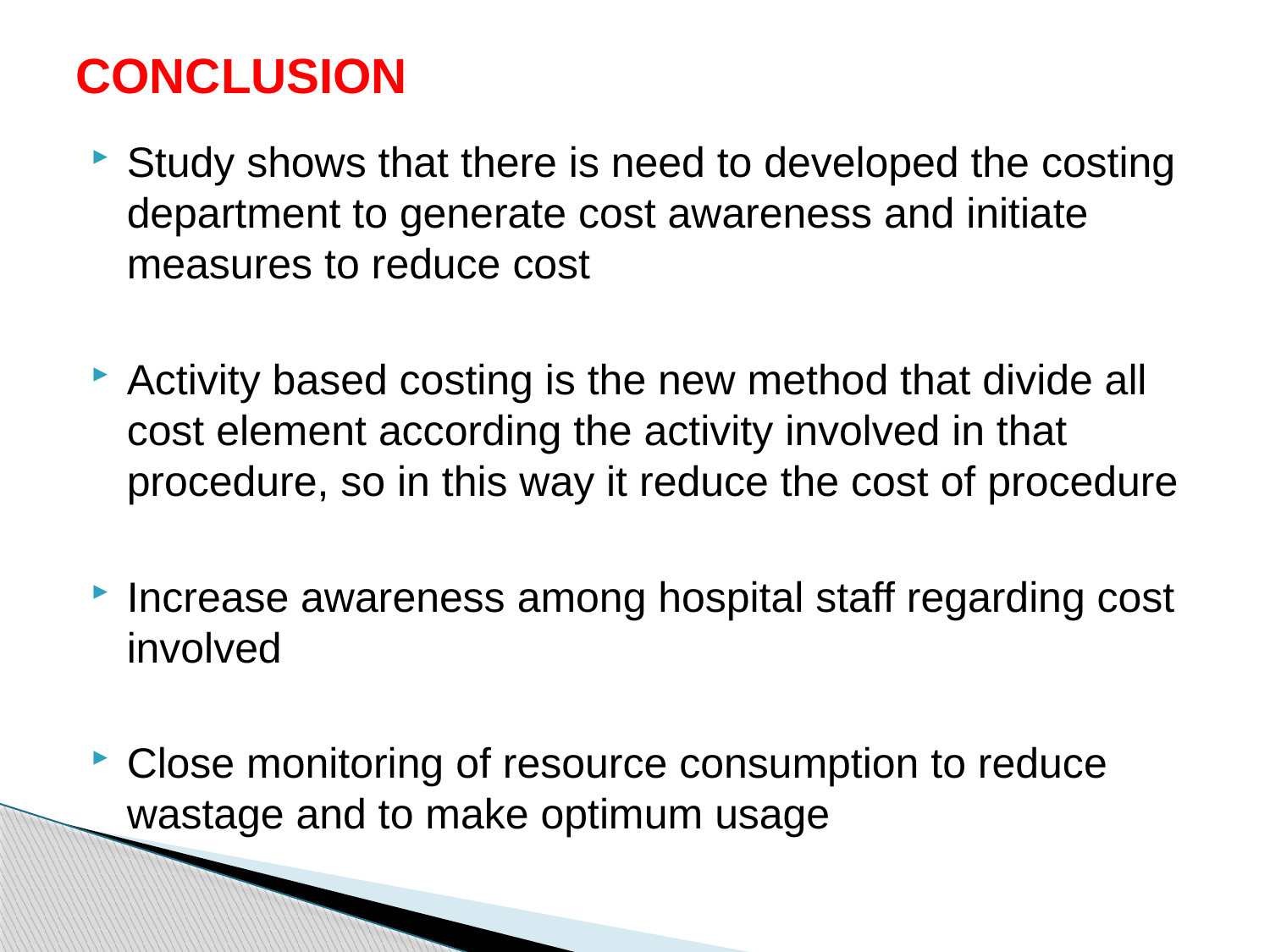

# CONCLUSION
Study shows that there is need to developed the costing department to generate cost awareness and initiate measures to reduce cost

Activity based costing is the new method that divide all cost element according the activity involved in that procedure, so in this way it reduce the cost of procedure

Increase awareness among hospital staff regarding cost involved

Close monitoring of resource consumption to reduce wastage and to make optimum usage